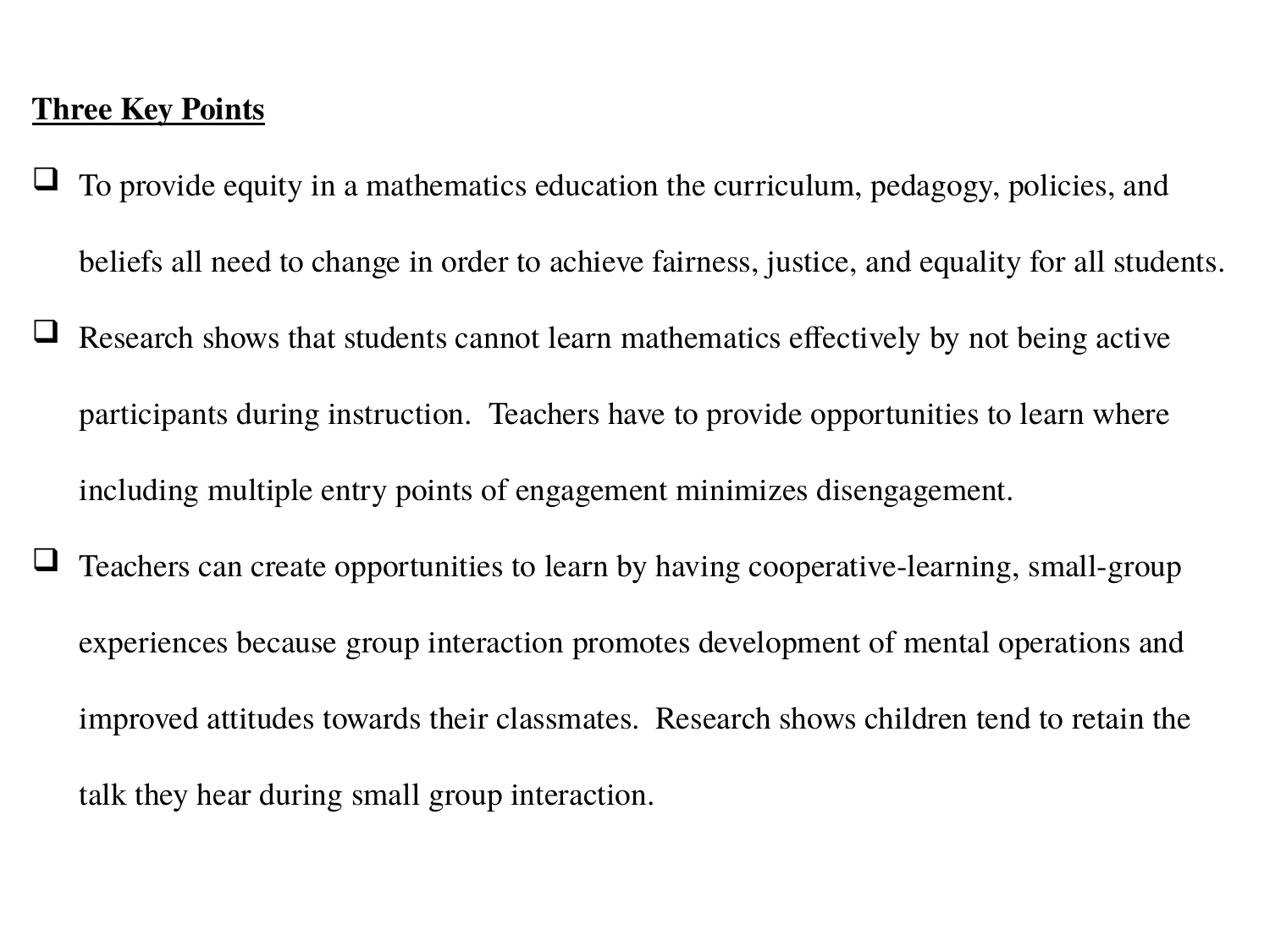

Three Key Points
To provide equity in a mathematics education the curriculum, pedagogy, policies, and beliefs all need to change in order to achieve fairness, justice, and equality for all students.
Research shows that students cannot learn mathematics effectively by not being active participants during instruction.  Teachers have to provide opportunities to learn where including multiple entry points of engagement minimizes disengagement.
Teachers can create opportunities to learn by having cooperative-learning, small-group experiences because group interaction promotes development of mental operations and improved attitudes towards their classmates.  Research shows children tend to retain the talk they hear during small group interaction.